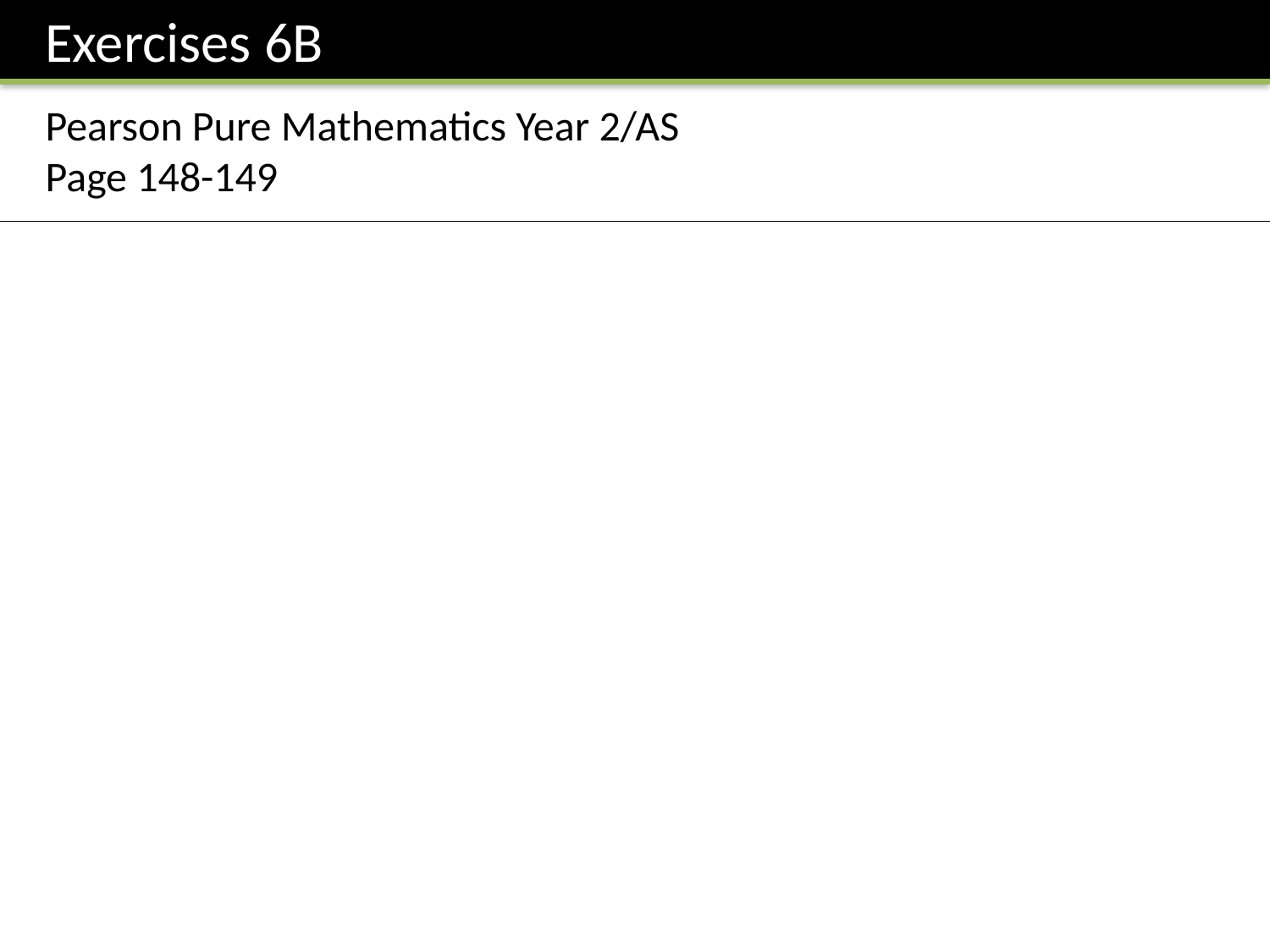

Exercises 6B
Pearson Pure Mathematics Year 2/AS
Page 148-149